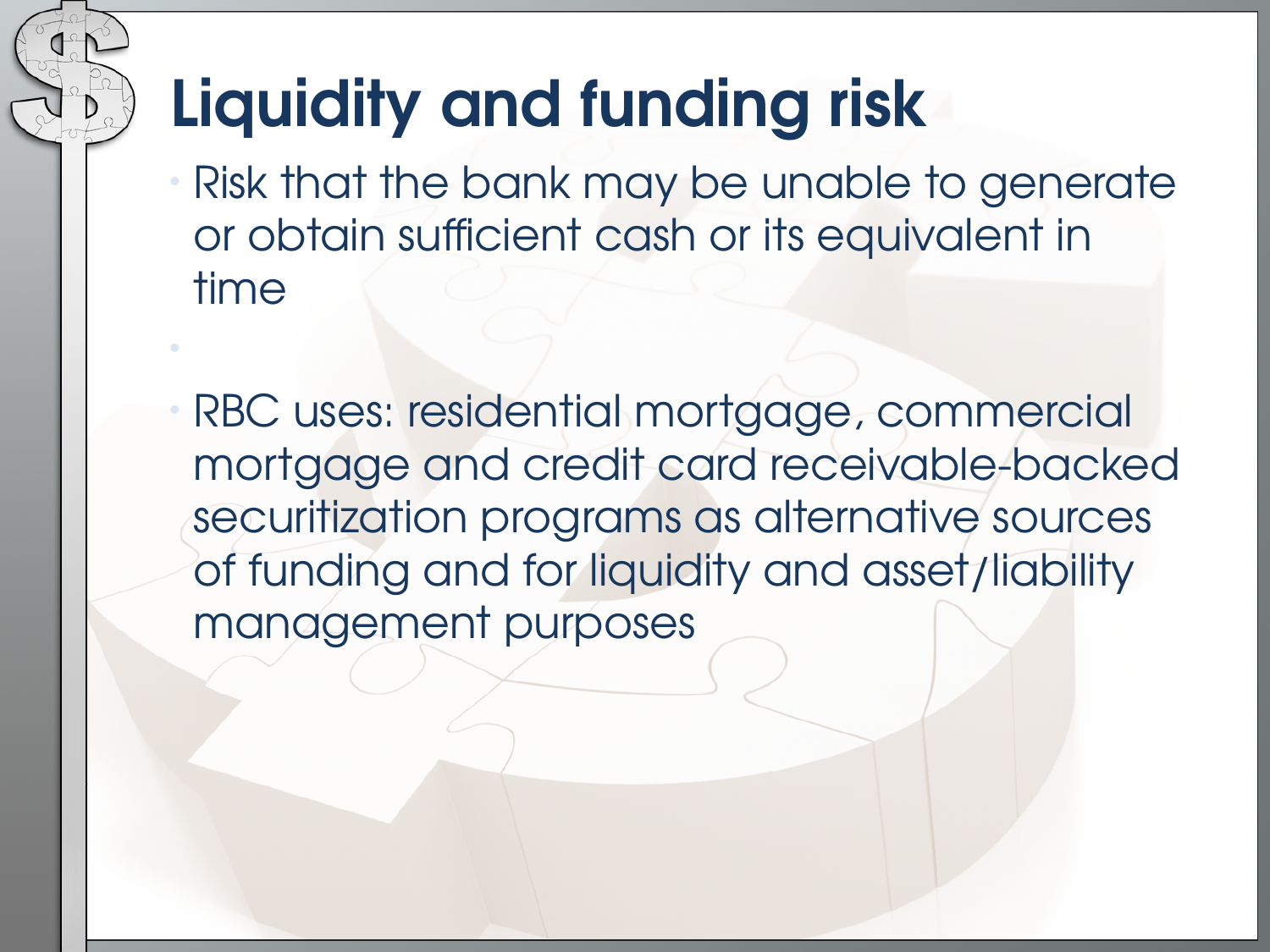

# Liquidity and funding risk
Risk that the bank may be unable to generate or obtain sufficient cash or its equivalent in  time

RBC uses: residential mortgage, commercial mortgage and credit card receivable-backed securitization programs as alternative sources of funding and for liquidity and asset/liability management purposes